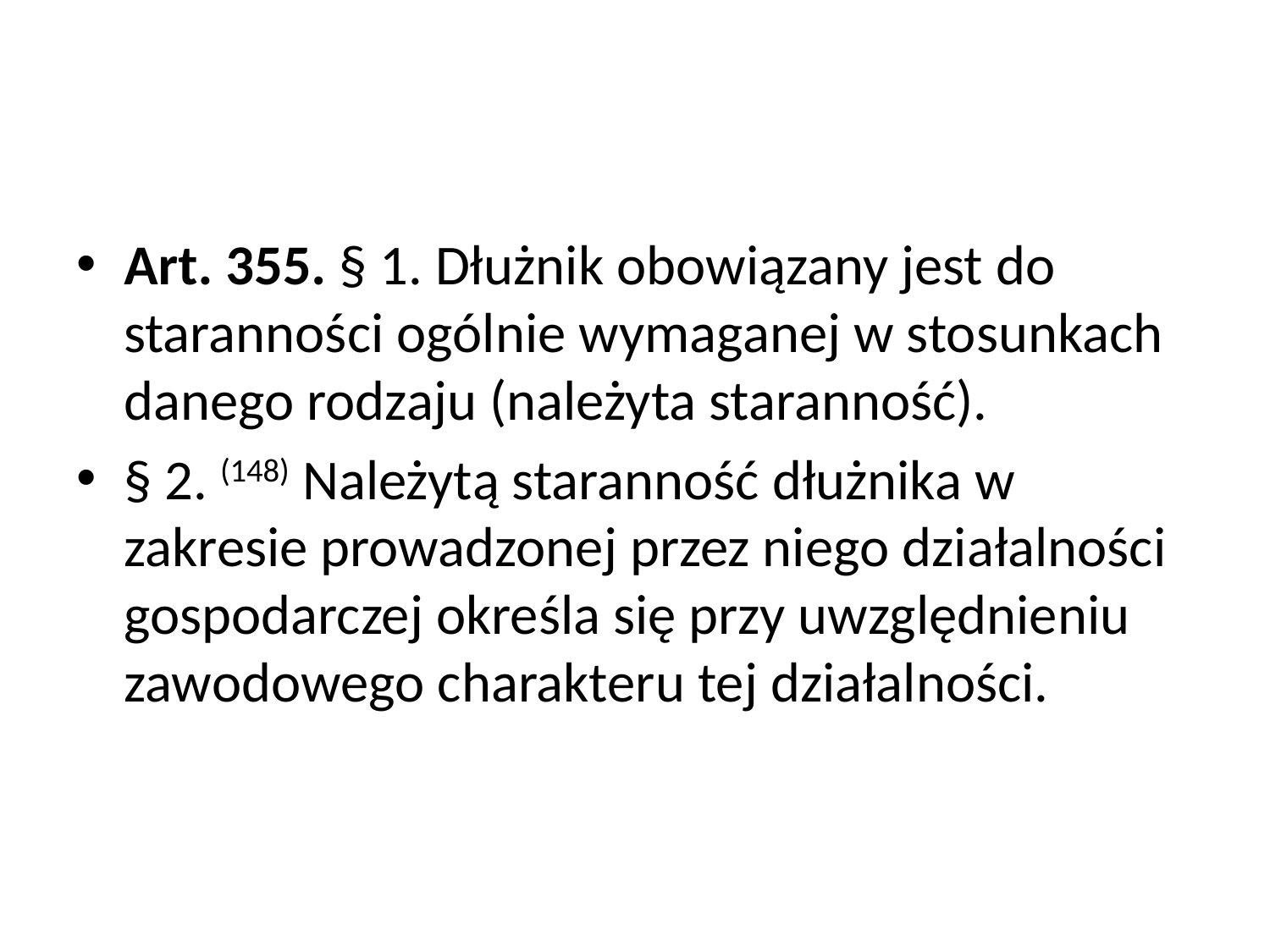

#
Art. 355. § 1. Dłużnik obowiązany jest do staranności ogólnie wymaganej w stosunkach danego rodzaju (należyta staranność).
§ 2. (148) Należytą staranność dłużnika w zakresie prowadzonej przez niego działalności gospodarczej określa się przy uwzględnieniu zawodowego charakteru tej działalności.